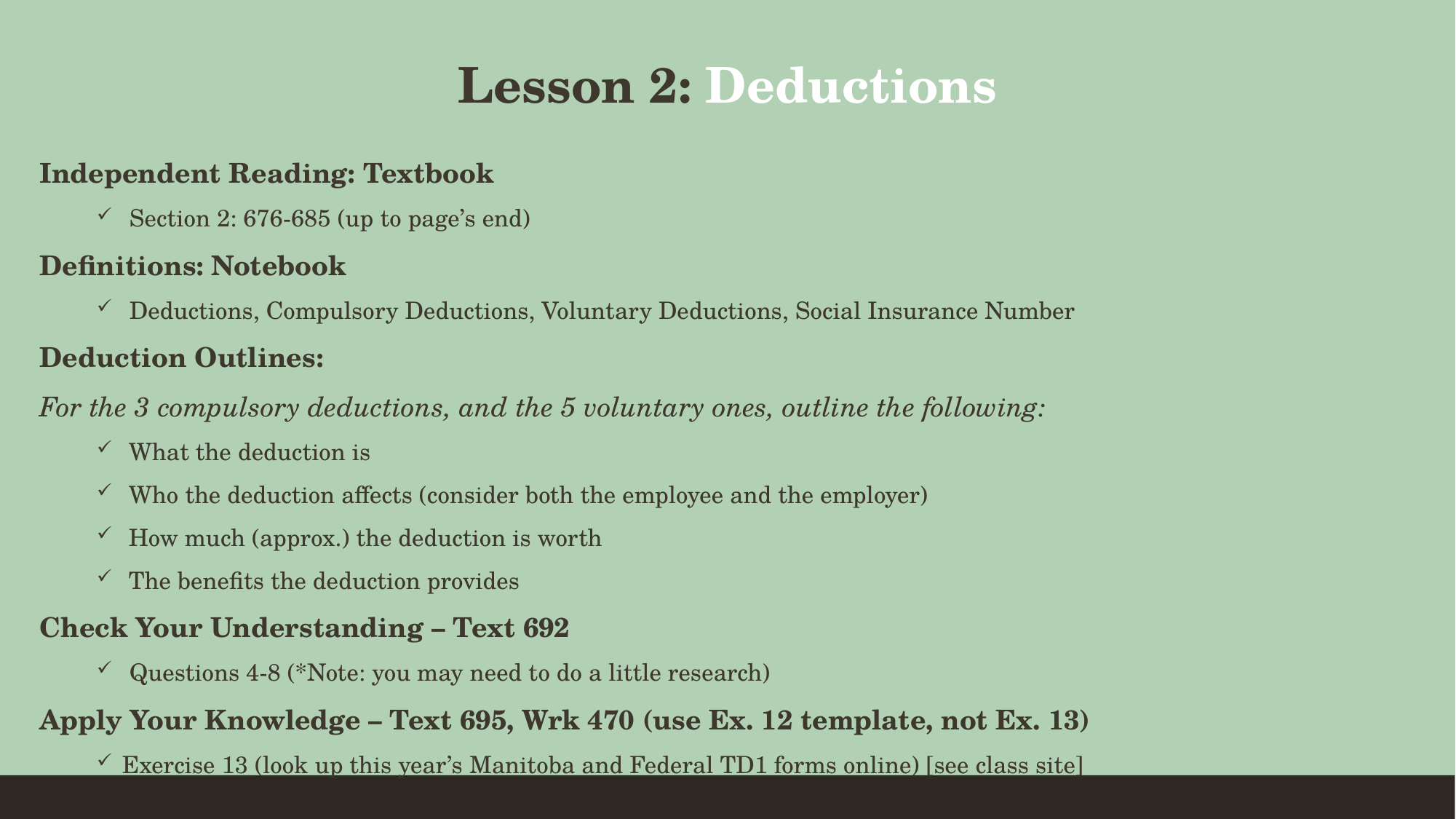

Lesson 2: Deductions
Independent Reading: Textbook
  Section 2: 676-685 (up to page’s end)
Definitions: Notebook
  Deductions, Compulsory Deductions, Voluntary Deductions, Social Insurance Number
Deduction Outlines:
For the 3 compulsory deductions, and the 5 voluntary ones, outline the following:
  What the deduction is
  Who the deduction affects (consider both the employee and the employer)
  How much (approx.) the deduction is worth
  The benefits the deduction provides
Check Your Understanding – Text 692
  Questions 4-8 (*Note: you may need to do a little research)
Apply Your Knowledge – Text 695, Wrk 470 (use Ex. 12 template, not Ex. 13)
 Exercise 13 (look up this year’s Manitoba and Federal TD1 forms online) [see class site]